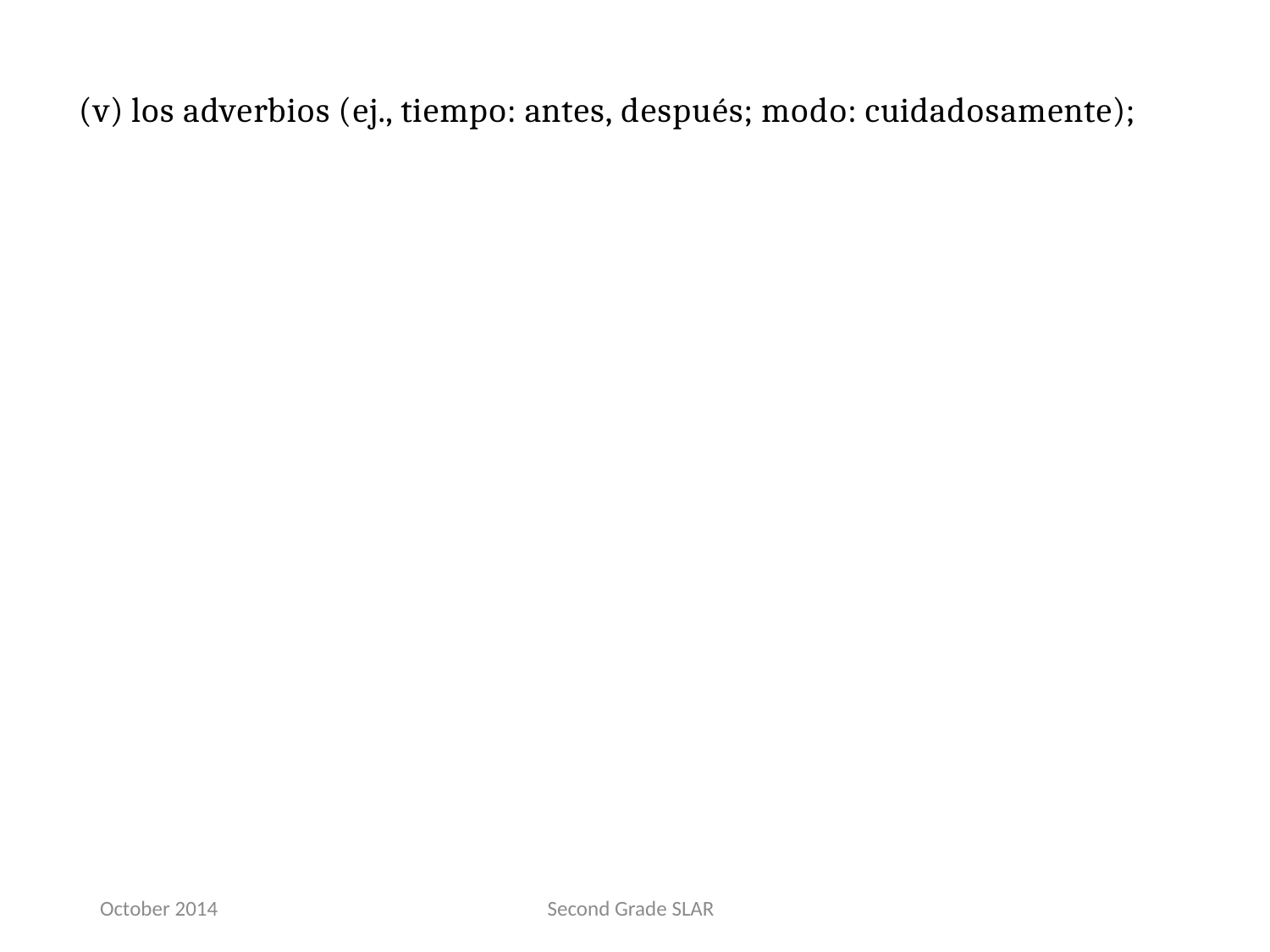

(v) los adverbios (ej., tiempo: antes, después; modo: cuidadosamente);

October 2014
Second Grade SLAR